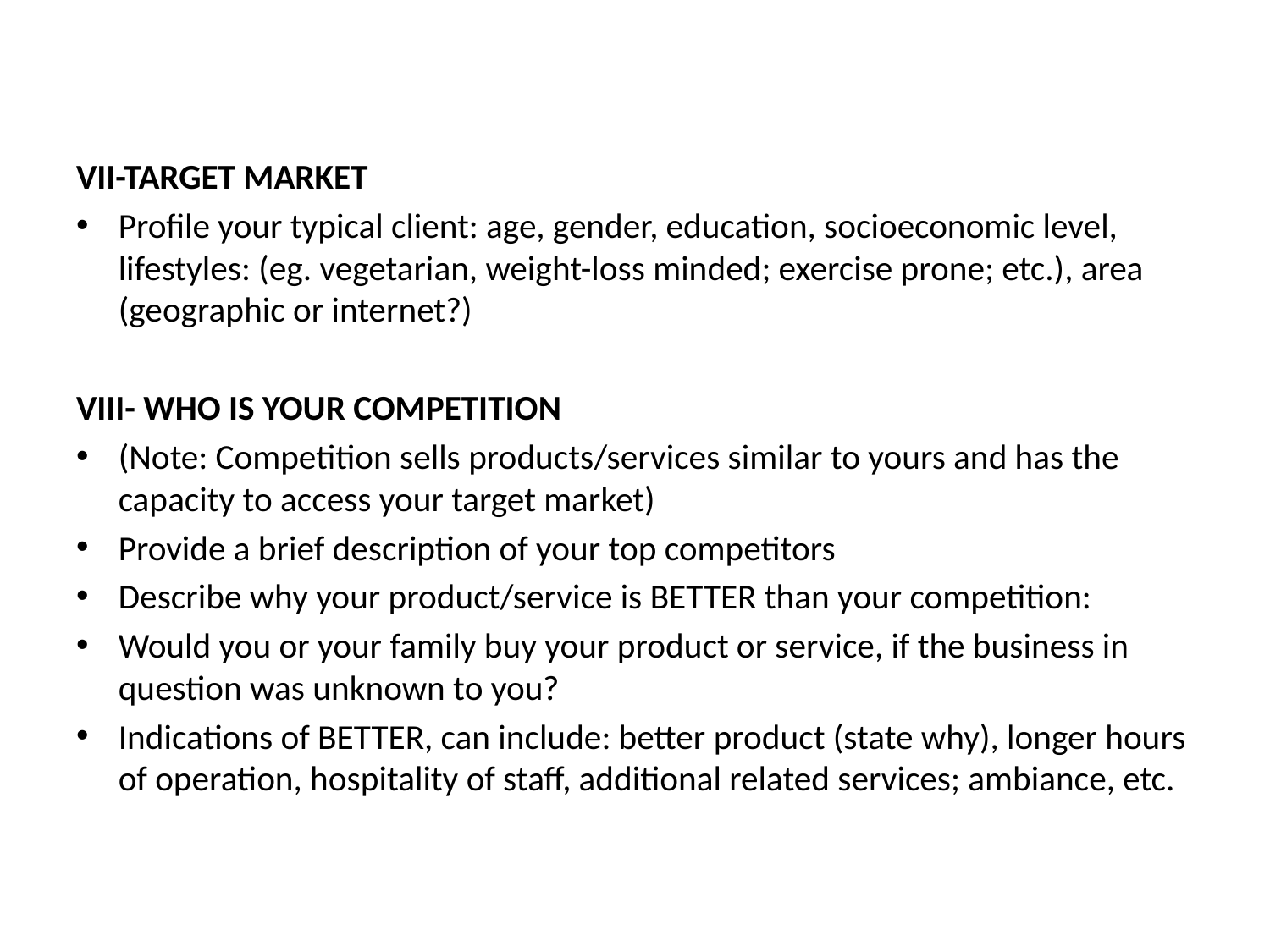

#
VII-TARGET MARKET
Profile your typical client: age, gender, education, socioeconomic level, lifestyles: (eg. vegetarian, weight-loss minded; exercise prone; etc.), area (geographic or internet?)

VIII- WHO IS YOUR COMPETITION
(Note: Competition sells products/services similar to yours and has the capacity to access your target market)
Provide a brief description of your top competitors
Describe why your product/service is BETTER than your competition:
Would you or your family buy your product or service, if the business in question was unknown to you?
Indications of BETTER, can include: better product (state why), longer hours of operation, hospitality of staff, additional related services; ambiance, etc.